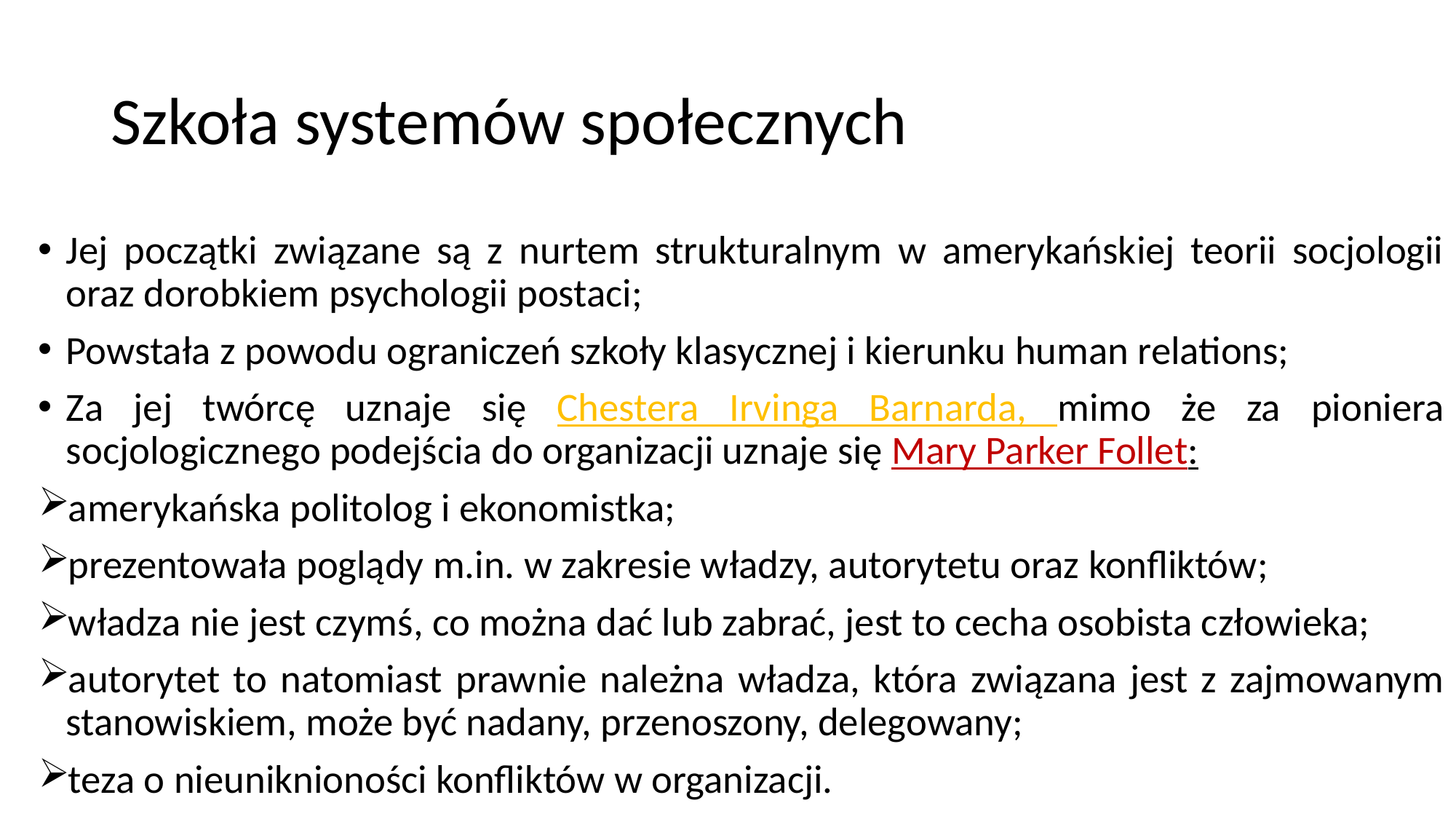

# Szkoła systemów społecznych

Jej początki związane są z nurtem strukturalnym w amerykańskiej teorii socjologii oraz dorobkiem psychologii postaci;
Powstała z powodu ograniczeń szkoły klasycznej i kierunku human relations;
Za jej twórcę uznaje się Chestera Irvinga Barnarda, mimo że za pioniera socjologicznego podejścia do organizacji uznaje się Mary Parker Follet:
amerykańska politolog i ekonomistka;
prezentowała poglądy m.in. w zakresie władzy, autorytetu oraz konfliktów;
władza nie jest czymś, co można dać lub zabrać, jest to cecha osobista człowieka;
autorytet to natomiast prawnie należna władza, która związana jest z zajmowanym stanowiskiem, może być nadany, przenoszony, delegowany;
teza o nieuniknioności konfliktów w organizacji.